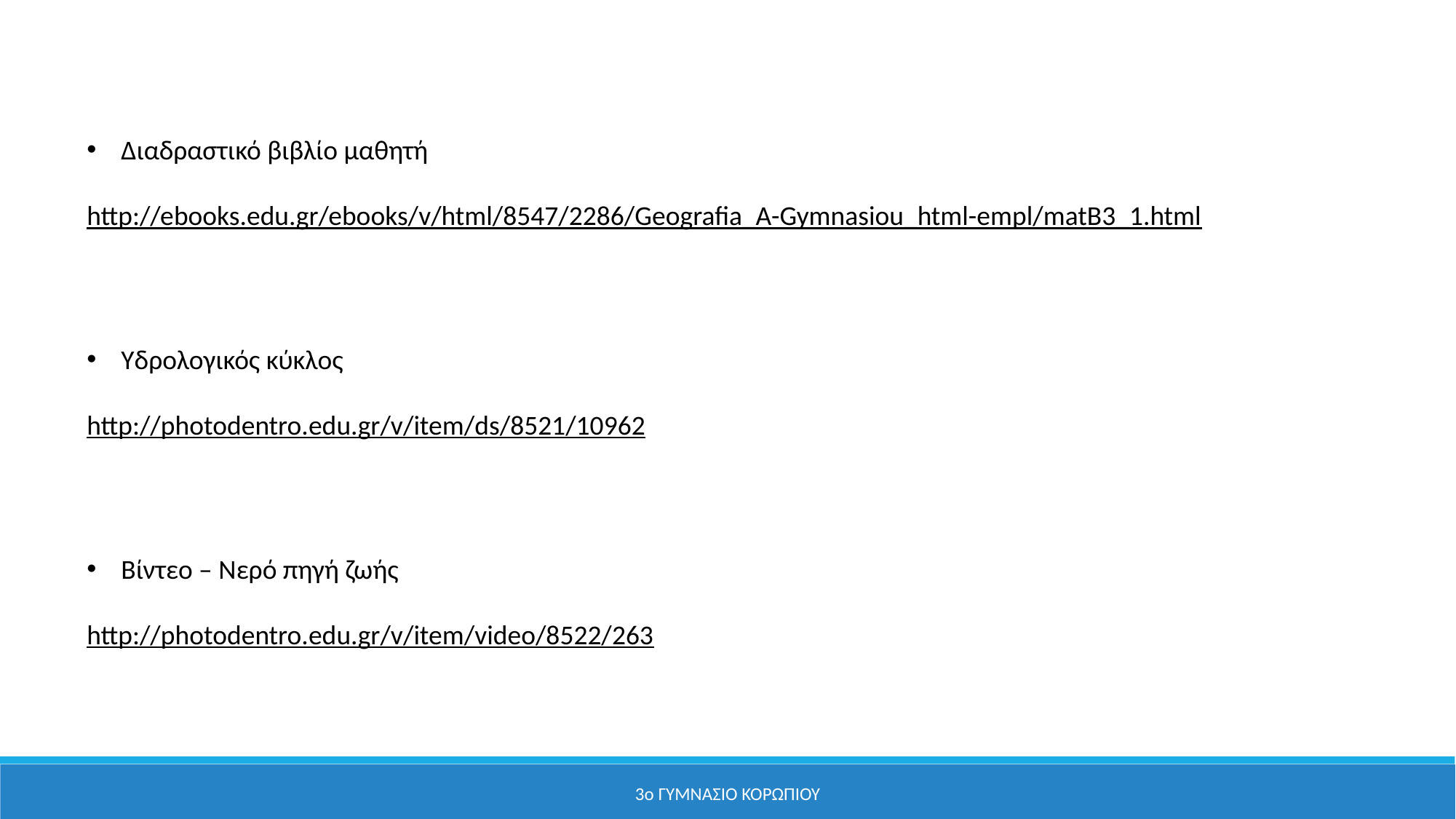

Διαδραστικό βιβλίο μαθητή

http://ebooks.edu.gr/ebooks/v/html/8547/2286/Geografia_A-Gymnasiou_html-empl/matB3_1.html
Υδρολογικός κύκλος

http://photodentro.edu.gr/v/item/ds/8521/10962
Βίντεο – Νερό πηγή ζωής

http://photodentro.edu.gr/v/item/video/8522/263
3ο ΓΥΜΝΑΣΙΟ ΚΟΡΩΠΙΟΥ